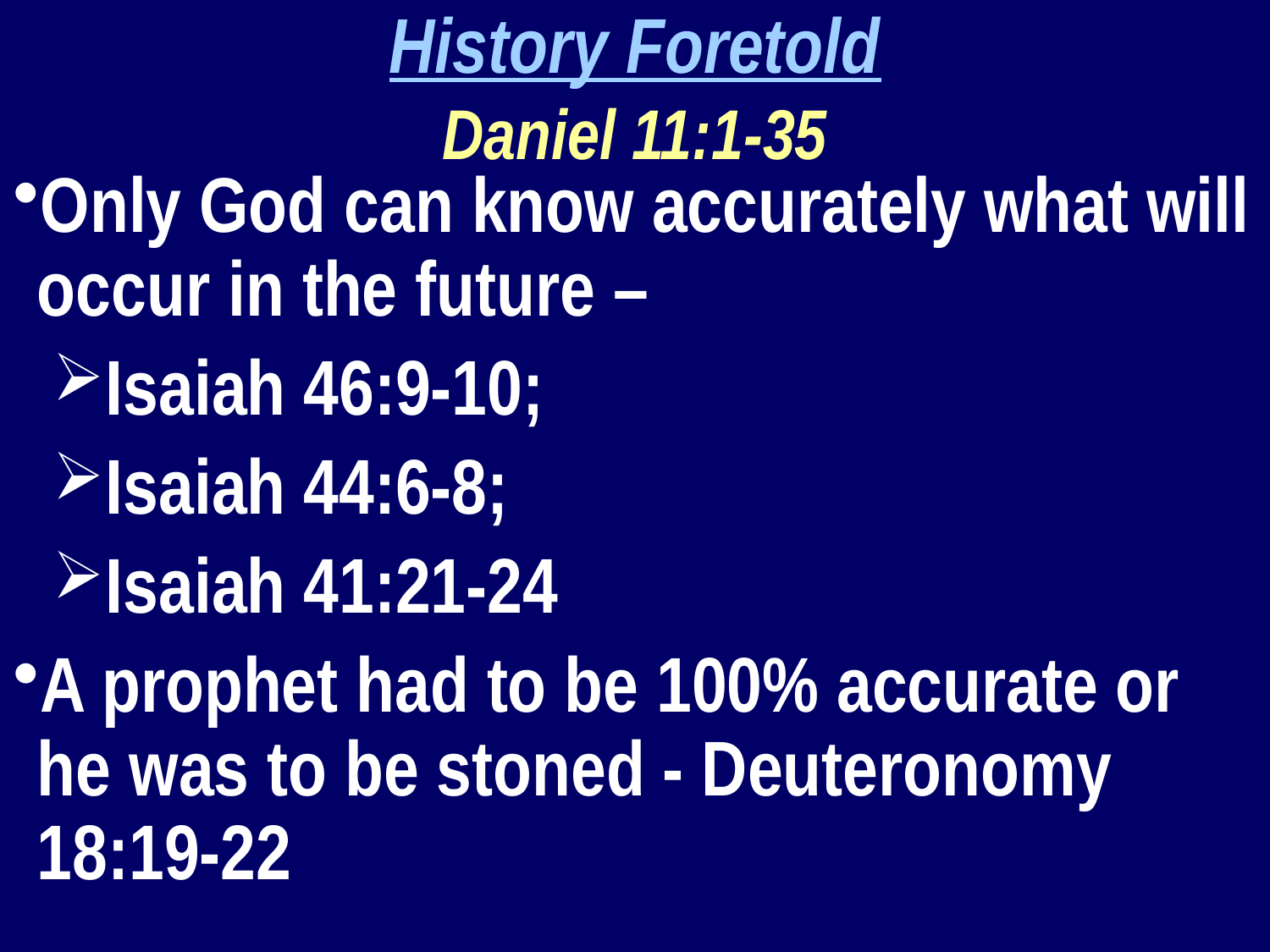

History Foretold
Daniel 11:1-35
Only God can know accurately what will occur in the future –
Isaiah 46:9-10;
Isaiah 44:6-8;
Isaiah 41:21-24
A prophet had to be 100% accurate or he was to be stoned - Deuteronomy 18:19-22